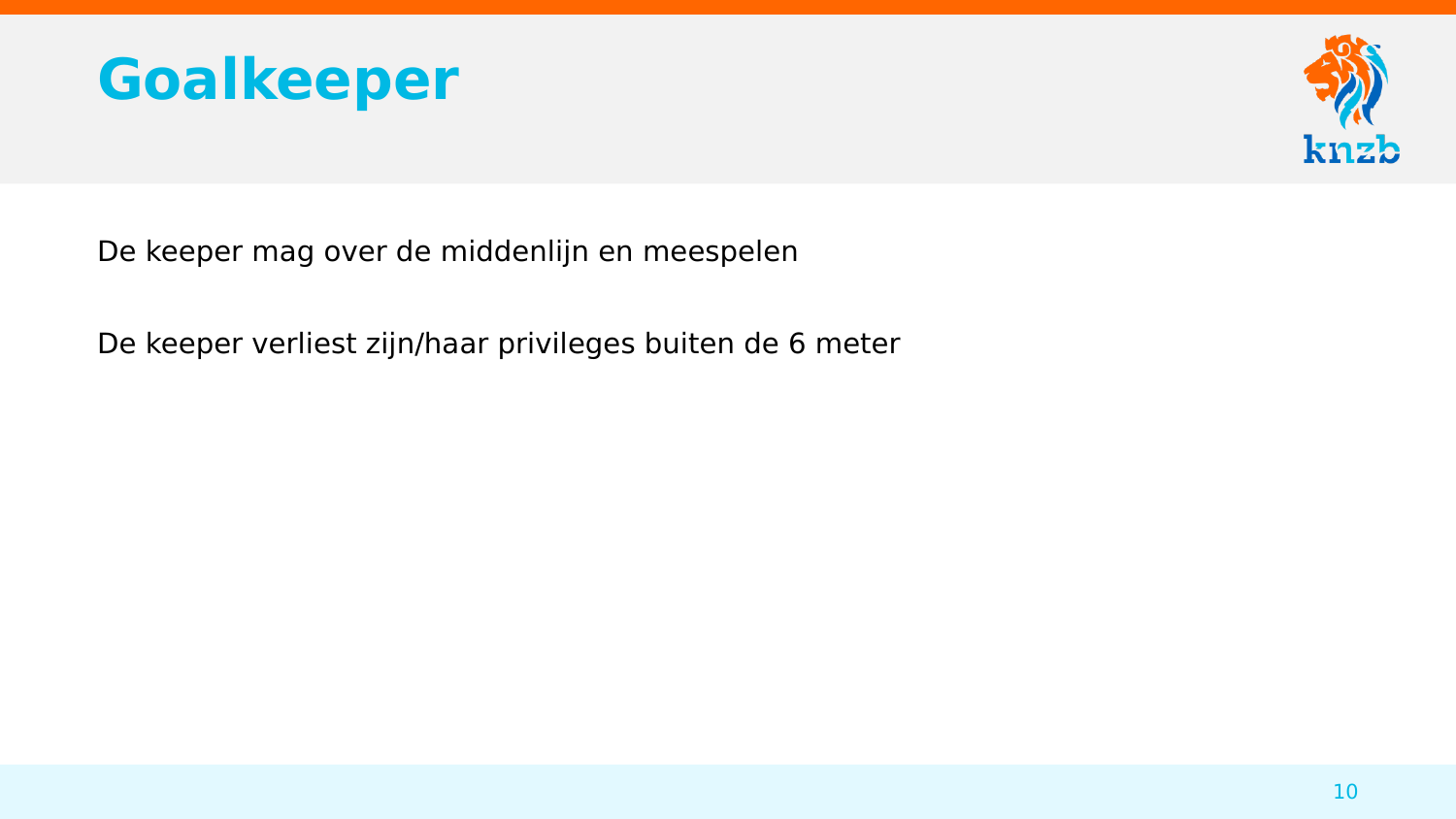

# Goalkeeper

De keeper mag over de middenlijn en meespelen

De keeper verliest zijn/haar privileges buiten de 6 meter

10